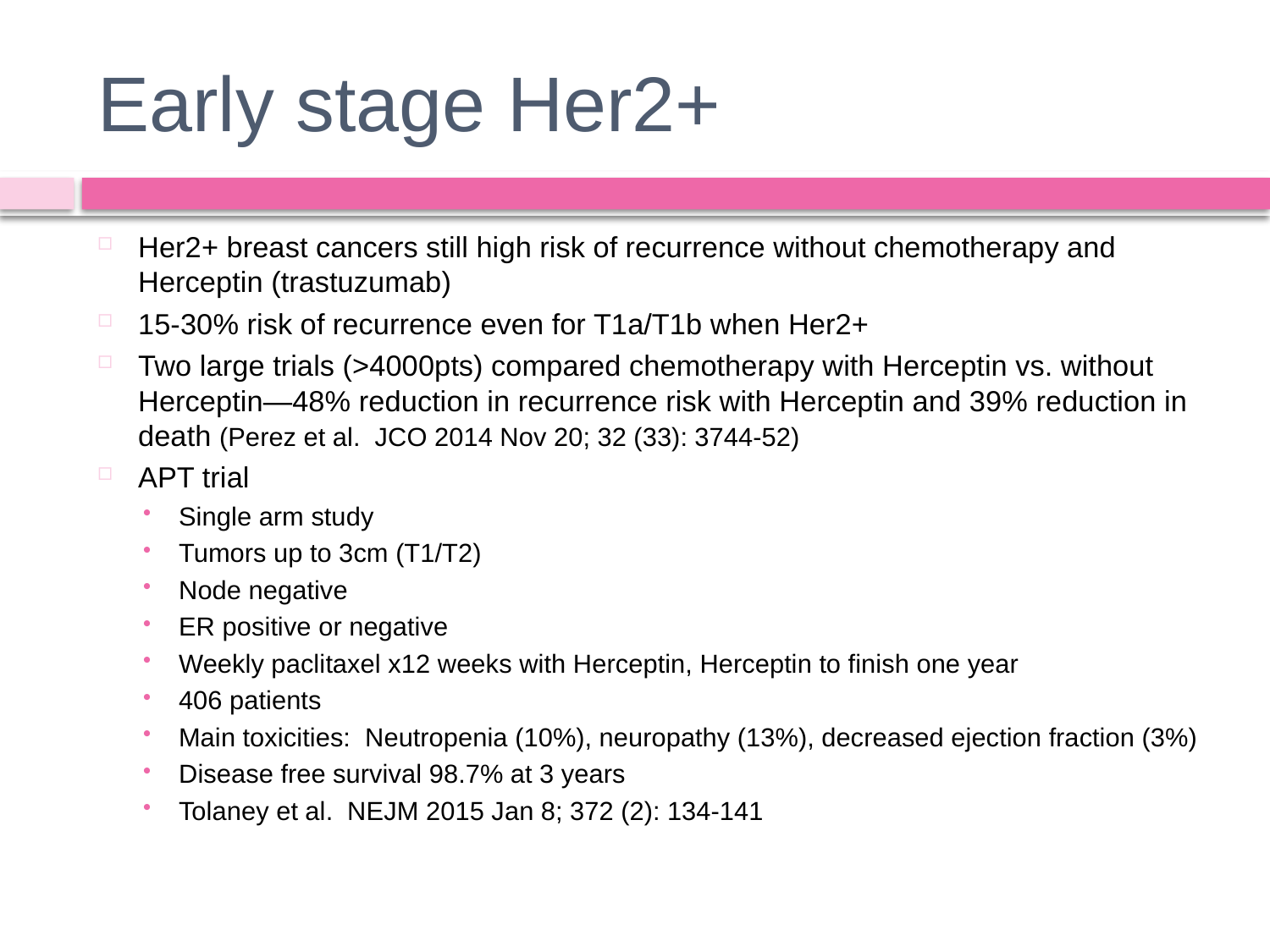

# Early stage Her2+
Her2+ breast cancers still high risk of recurrence without chemotherapy and Herceptin (trastuzumab)
15-30% risk of recurrence even for T1a/T1b when Her2+
Two large trials (>4000pts) compared chemotherapy with Herceptin vs. without Herceptin—48% reduction in recurrence risk with Herceptin and 39% reduction in death (Perez et al.  JCO 2014 Nov 20; 32 (33): 3744-52)
APT trial
Single arm study
Tumors up to 3cm (T1/T2)
Node negative
ER positive or negative
Weekly paclitaxel x12 weeks with Herceptin, Herceptin to finish one year
406 patients
Main toxicities:  Neutropenia (10%), neuropathy (13%), decreased ejection fraction (3%)
Disease free survival 98.7% at 3 years
Tolaney et al.  NEJM 2015 Jan 8; 372 (2): 134-141